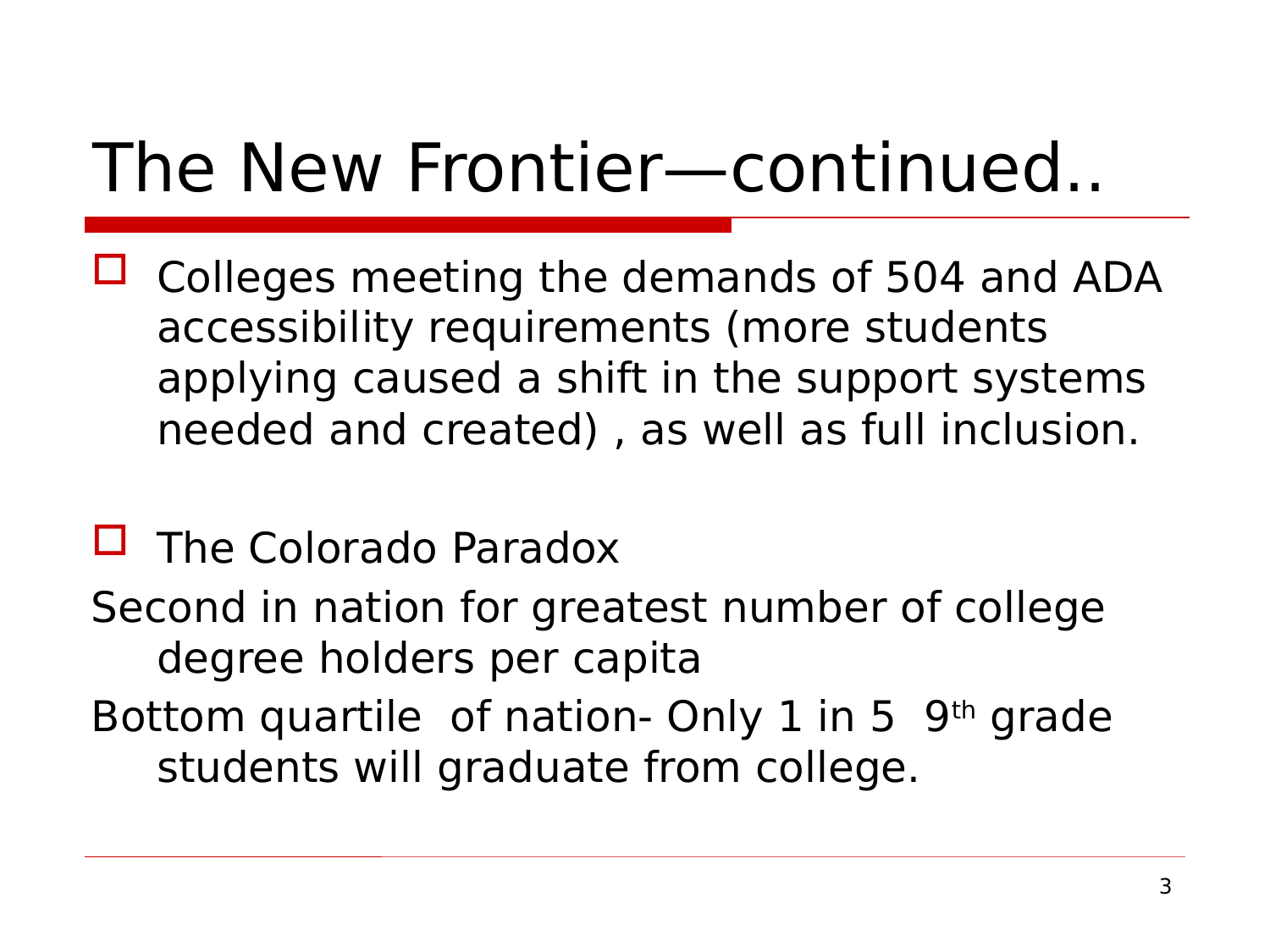

# The New Frontier—continued..
Colleges meeting the demands of 504 and ADA  accessibility requirements (more students applying caused a shift in the support systems needed and created) , as well as full inclusion.

The Colorado Paradox
Second in nation for greatest number of college degree holders per capita
Bottom quartile  of nation- Only 1 in 5  9th grade students will graduate from college.

3